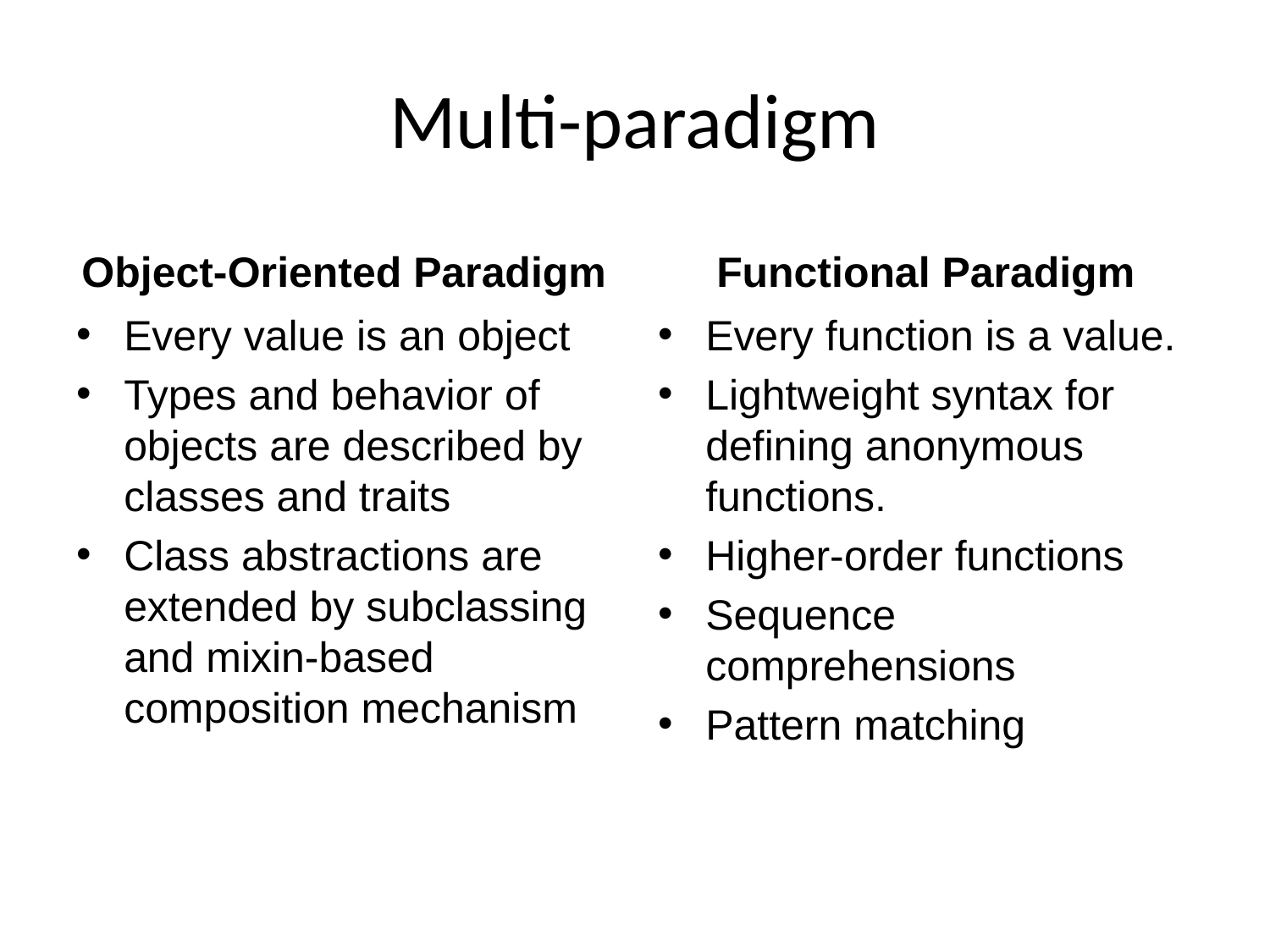

# Multi-paradigm
Object-Oriented Paradigm
Functional Paradigm
Every value is an object
Types and behavior of objects are described by classes and traits
Class abstractions are extended by subclassing and mixin-based composition mechanism
Every function is a value.
Lightweight syntax for defining anonymous functions.
Higher-order functions
Sequence comprehensions
Pattern matching